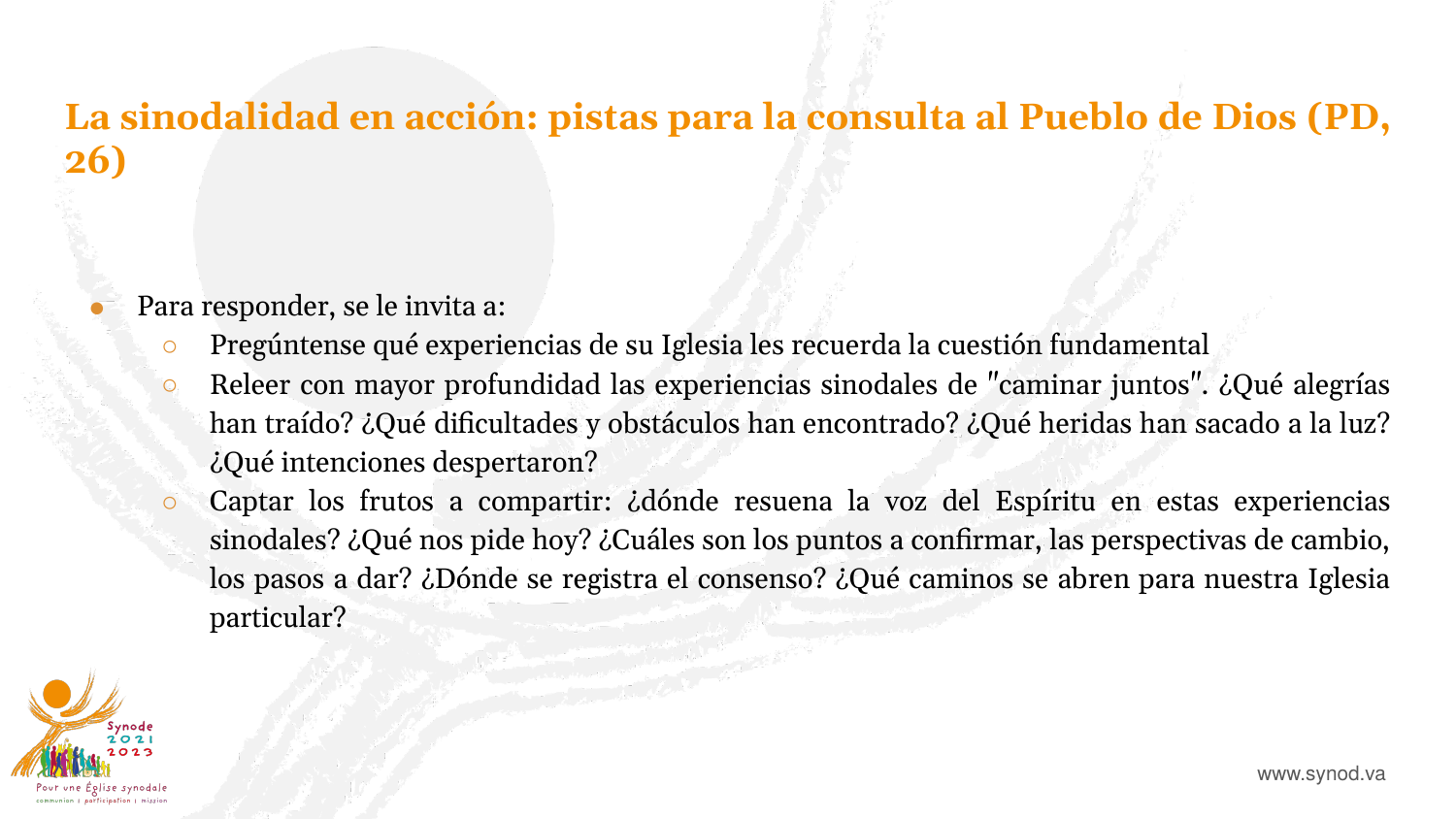

# La sinodalidad en acción: pistas para la consulta al Pueblo de Dios (PD, 26)
Para responder, se le invita a:
Pregúntense qué experiencias de su Iglesia les recuerda la cuestión fundamental
Releer con mayor profundidad las experiencias sinodales de "caminar juntos". ¿Qué alegrías han traído? ¿Qué dificultades y obstáculos han encontrado? ¿Qué heridas han sacado a la luz? ¿Qué intenciones despertaron?
Captar los frutos a compartir: ¿dónde resuena la voz del Espíritu en estas experiencias sinodales? ¿Qué nos pide hoy? ¿Cuáles son los puntos a confirmar, las perspectivas de cambio, los pasos a dar? ¿Dónde se registra el consenso? ¿Qué caminos se abren para nuestra Iglesia particular?